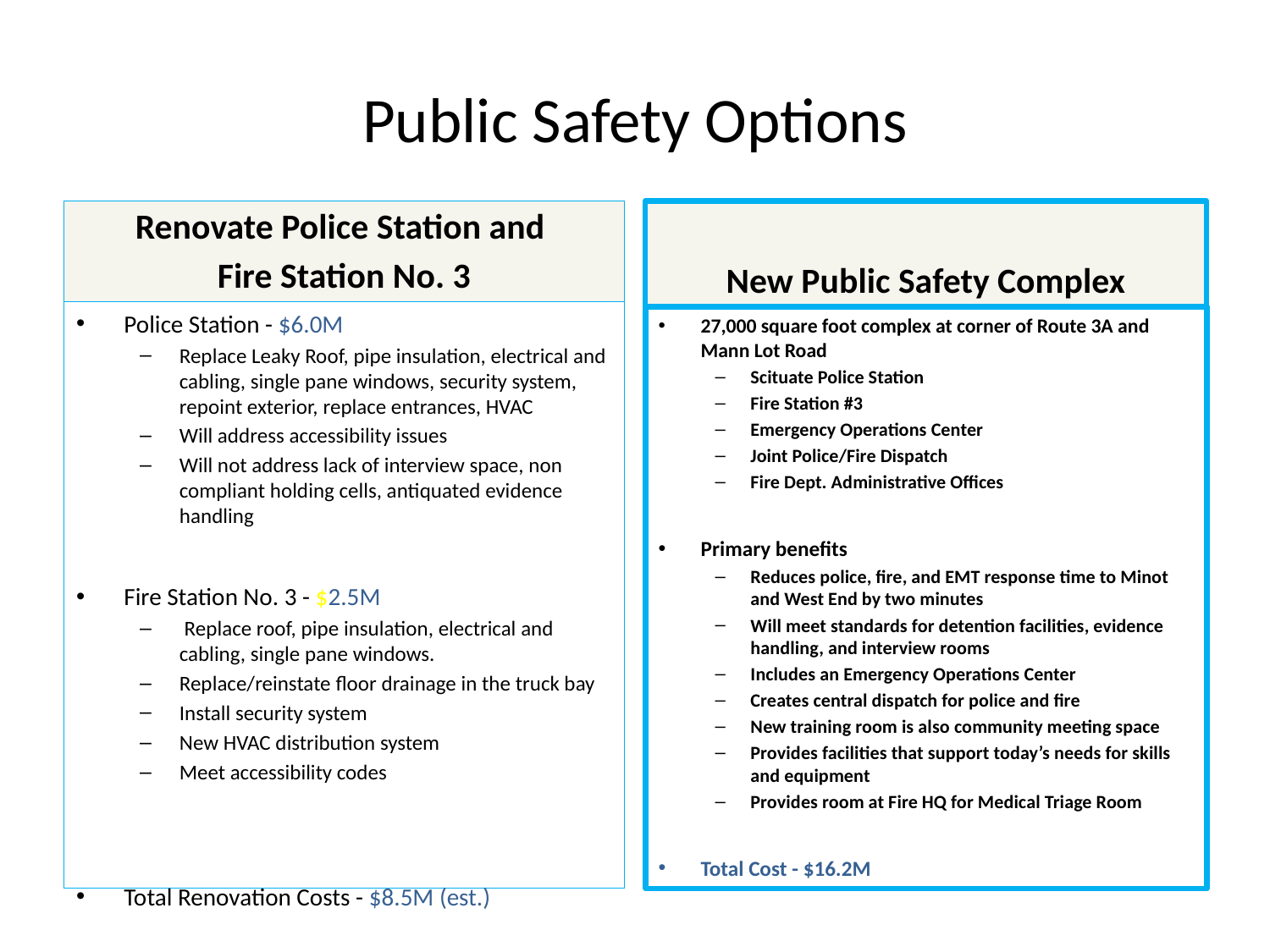

# Public Safety Options
Renovate Police Station and
Fire Station No. 3
New Public Safety Complex
Police Station - $6.0M
Replace Leaky Roof, pipe insulation, electrical and cabling, single pane windows, security system, repoint exterior, replace entrances, HVAC
Will address accessibility issues
Will not address lack of interview space, non compliant holding cells, antiquated evidence handling

Fire Station No. 3 - $2.5M
 Replace roof, pipe insulation, electrical and cabling, single pane windows.
Replace/reinstate floor drainage in the truck bay
Install security system
New HVAC distribution system
Meet accessibility codes

Total Renovation Costs - $8.5M (est.)
27,000 square foot complex at corner of Route 3A and Mann Lot Road
Scituate Police Station
Fire Station #3
Emergency Operations Center
Joint Police/Fire Dispatch
Fire Dept. Administrative Offices

Primary benefits
Reduces police, fire, and EMT response time to Minot and West End by two minutes
Will meet standards for detention facilities, evidence handling, and interview rooms
Includes an Emergency Operations Center
Creates central dispatch for police and fire
New training room is also community meeting space
Provides facilities that support today’s needs for skills and equipment
Provides room at Fire HQ for Medical Triage Room

Total Cost - $16.2M